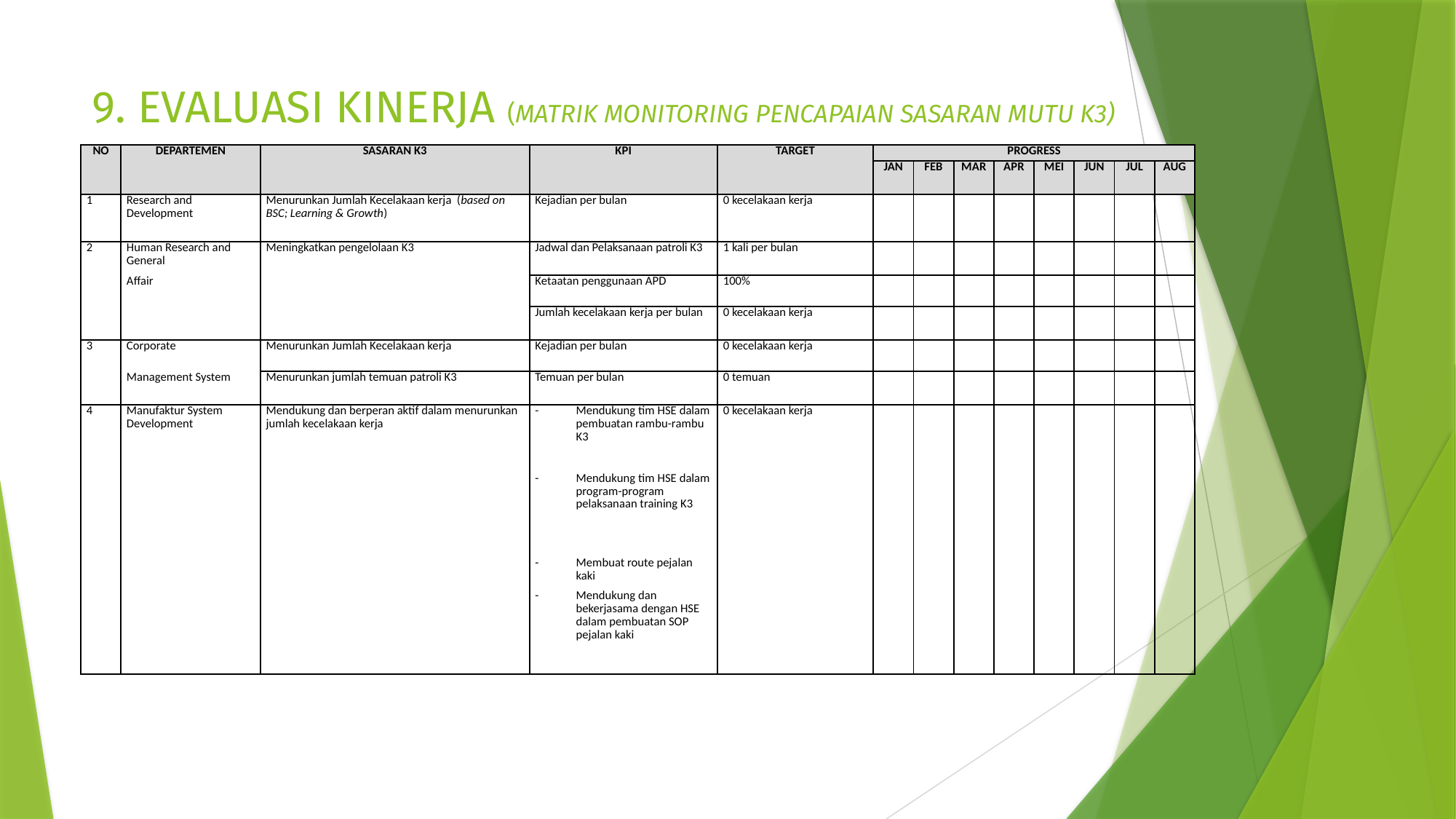

# 9. EVALUASI KINERJA (MATRIK MONITORING PENCAPAIAN SASARAN MUTU K3)
| NO | DEPARTEMEN | SASARAN K3 | KPI | TARGET | PROGRESS |  |  |  |  |  |  |  |
| --- | --- | --- | --- | --- | --- | --- | --- | --- | --- | --- | --- | --- |
|  |  |  |  |  | JAN | FEB | MAR | APR | MEI | JUN | JUL | AUG |
| 1 | Research and Development | Menurunkan Jumlah Kecelakaan kerja (based on BSC; Learning & Growth) | Kejadian per bulan | 0 kecelakaan kerja |  |  |  |  |  |  |  |  |
| 2 | Human Research and General | Meningkatkan pengelolaan K3 | Jadwal dan Pelaksanaan patroli K3 | 1 kali per bulan |  |  |  |  |  |  |  |  |
|  | Affair |  | Ketaatan penggunaan APD | 100% |  |  |  |  |  |  |  |  |
|  |  |  | Jumlah kecelakaan kerja per bulan | 0 kecelakaan kerja |  |  |  |  |  |  |  |  |
| 3 | Corporate | Menurunkan Jumlah Kecelakaan kerja | Kejadian per bulan | 0 kecelakaan kerja |  |  |  |  |  |  |  |  |
|  | Management System | Menurunkan jumlah temuan patroli K3 | Temuan per bulan | 0 temuan |  |  |  |  |  |  |  |  |
| 4 | Manufaktur System Development | Mendukung dan berperan aktif dalam menurunkan jumlah kecelakaan kerja | Mendukung tim HSE dalam pembuatan rambu-rambu K3 | 0 kecelakaan kerja |  |  |  |  |  |  |  |  |
|  |  |  | Mendukung tim HSE dalam program-program pelaksanaan training K3 |  |  |  |  |  |  |  |  |  |
|  |  |  | Membuat route pejalan kaki |  |  |  |  |  |  |  |  |  |
|  |  |  | Mendukung dan bekerjasama dengan HSE dalam pembuatan SOP pejalan kaki |  |  |  |  |  |  |  |  |  |